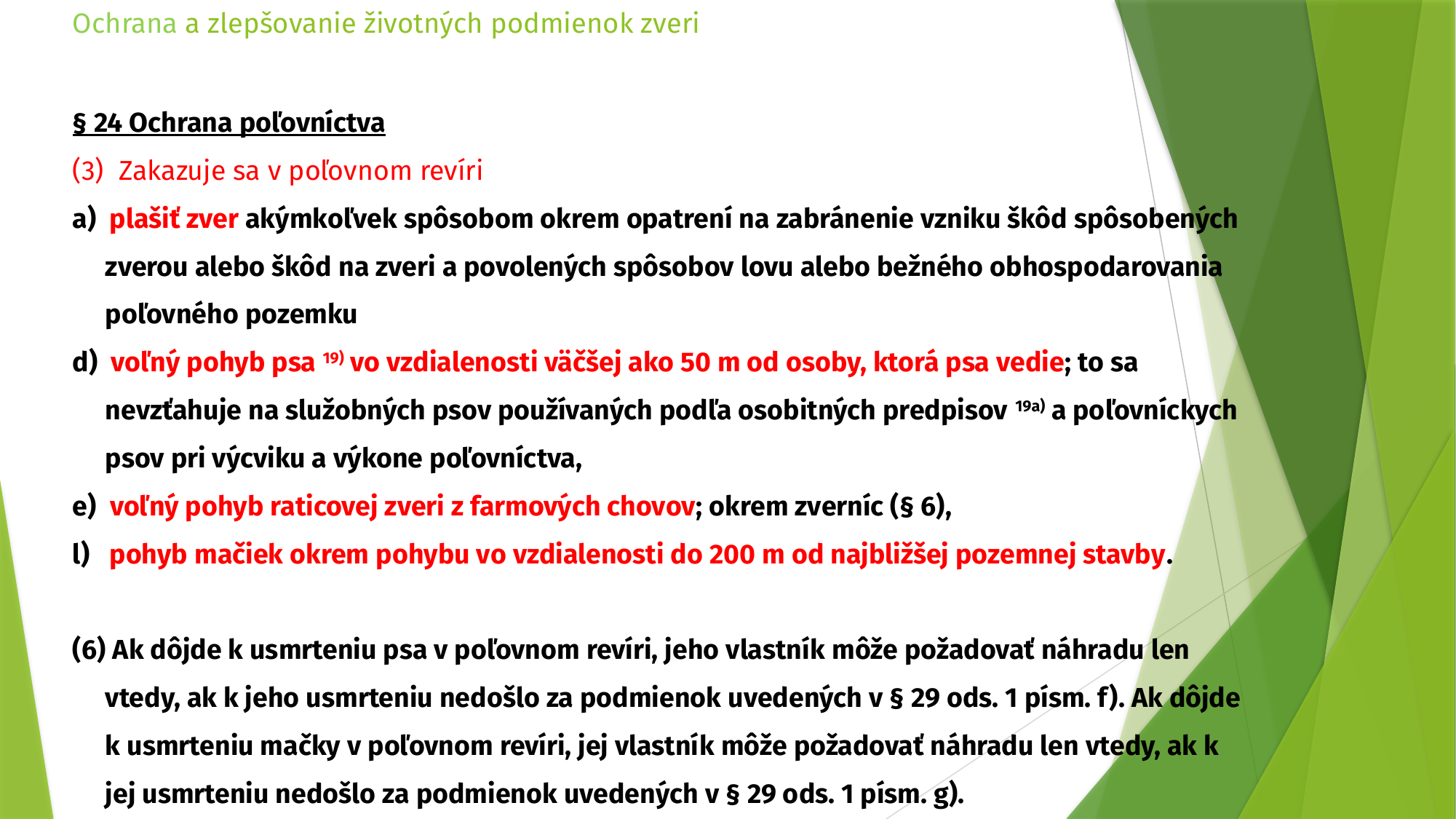

# Ochrana a zlepšovanie životných podmienok zveri
§ 24 Ochrana poľovníctva
(3)  Zakazuje sa v poľovnom revíri
a)  plašiť zver akýmkoľvek spôsobom okrem opatrení na zabránenie vzniku škôd spôsobených
     zverou alebo škôd na zveri a povolených spôsobov lovu alebo bežného obhospodarovania
     poľovného pozemku
d)  voľný pohyb psa 19) vo vzdialenosti väčšej ako 50 m od osoby, ktorá psa vedie; to sa
     nevzťahuje na služobných psov používaných podľa osobitných predpisov 19a) a poľovníckych
     psov pri výcviku a výkone poľovníctva,
e)  voľný pohyb raticovej zveri z farmových chovov; okrem zverníc (§ 6),
l)   pohyb mačiek okrem pohybu vo vzdialenosti do 200 m od najbližšej pozemnej stavby.

(6) Ak dôjde k usmrteniu psa v poľovnom revíri, jeho vlastník môže požadovať náhradu len
     vtedy, ak k jeho usmrteniu nedošlo za podmienok uvedených v § 29 ods. 1 písm. f). Ak dôjde
     k usmrteniu mačky v poľovnom revíri, jej vlastník môže požadovať náhradu len vtedy, ak k
     jej usmrteniu nedošlo za podmienok uvedených v § 29 ods. 1 písm. g).